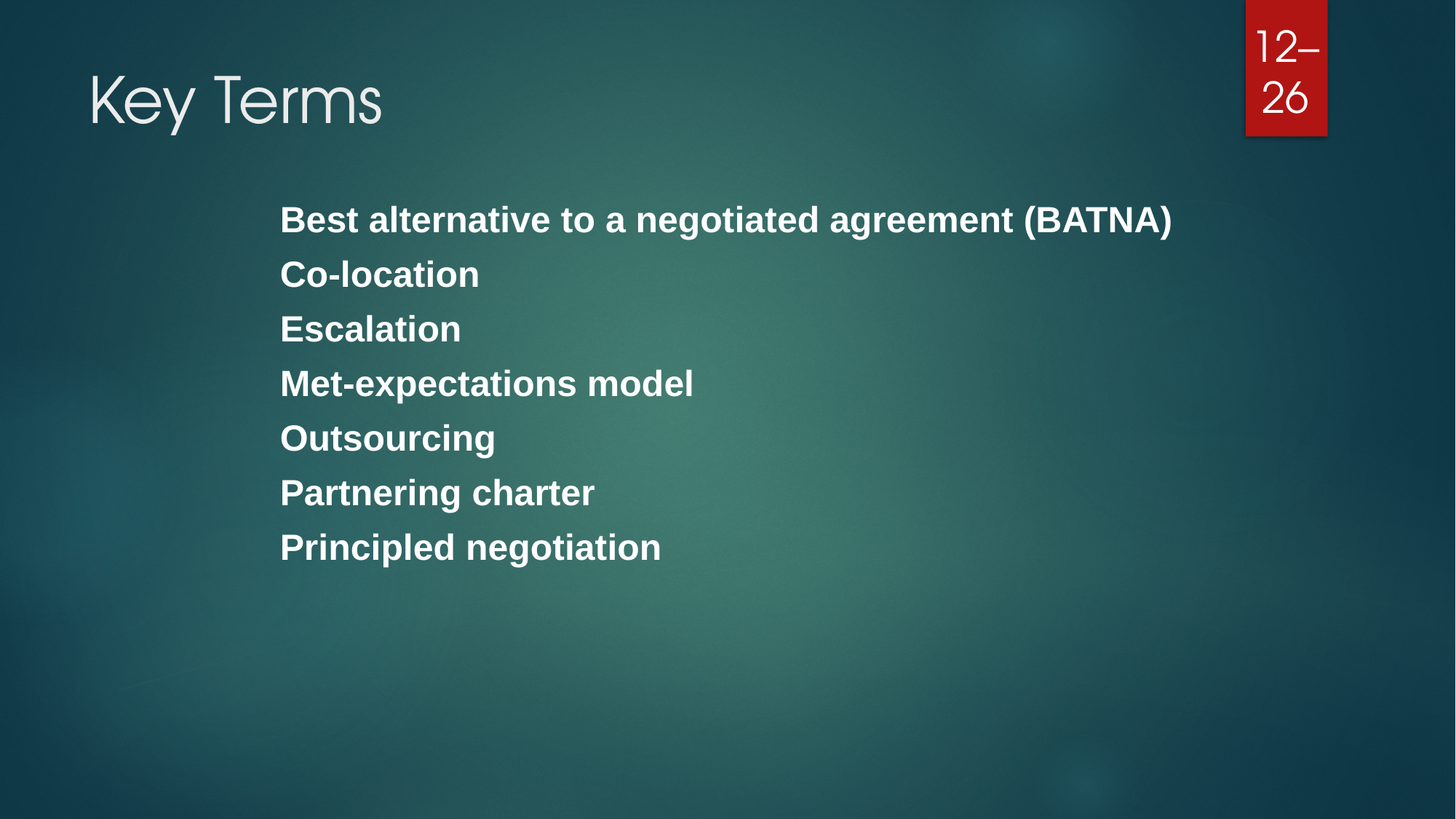

# Key Terms
Best alternative to a negotiated agreement (BATNA)
Co-location
Escalation
Met-expectations model
Outsourcing
Partnering charter
Principled negotiation
12–26